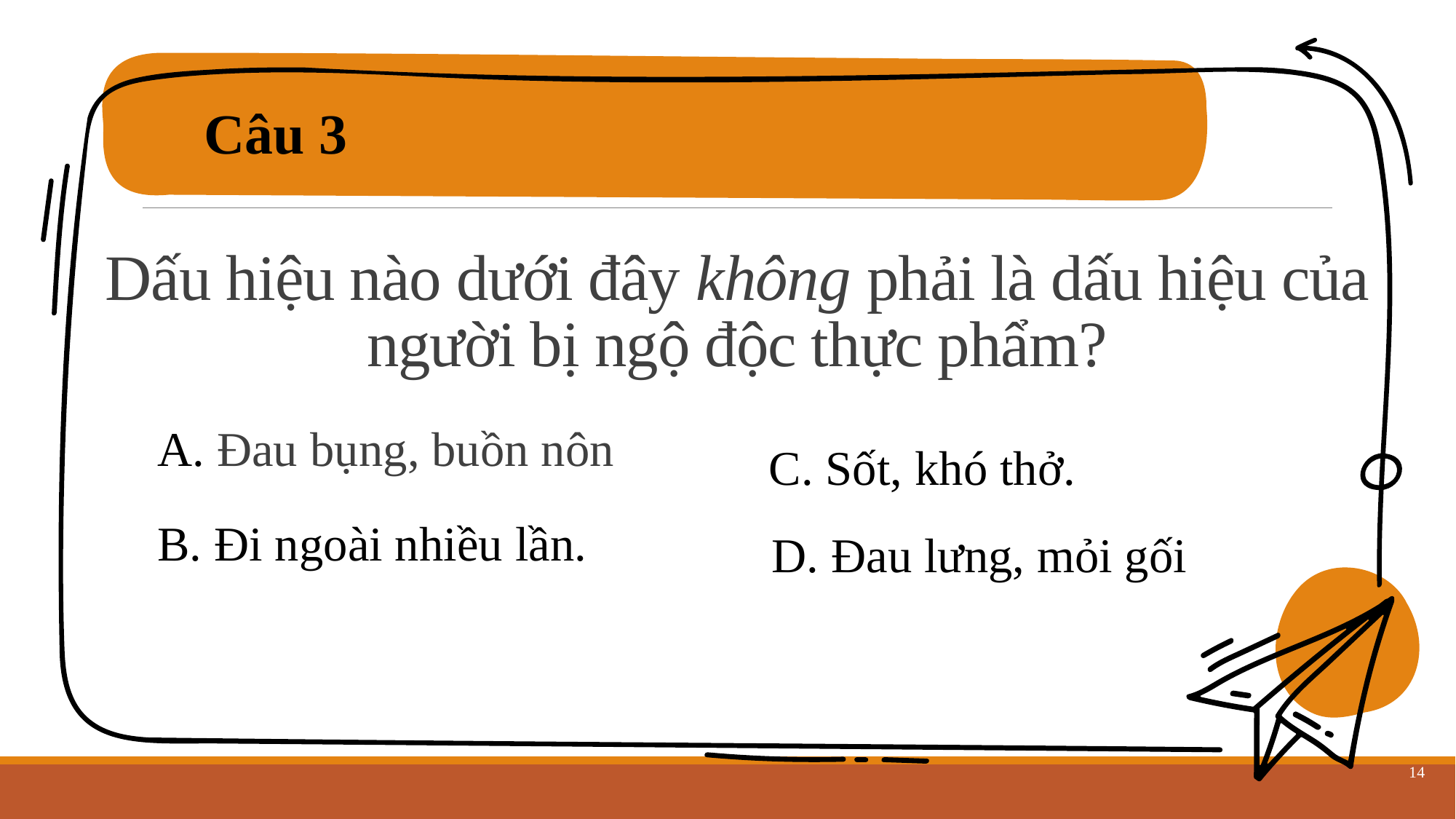

Câu 3
# Dấu hiệu nào dưới đây không phải là dấu hiệu của người bị ngộ độc thực phẩm?
A. Đau bụng, buồn nôn
C. Sốt, khó thở.
B. Đi ngoài nhiều lần.
D. Đau lưng, mỏi gối

14